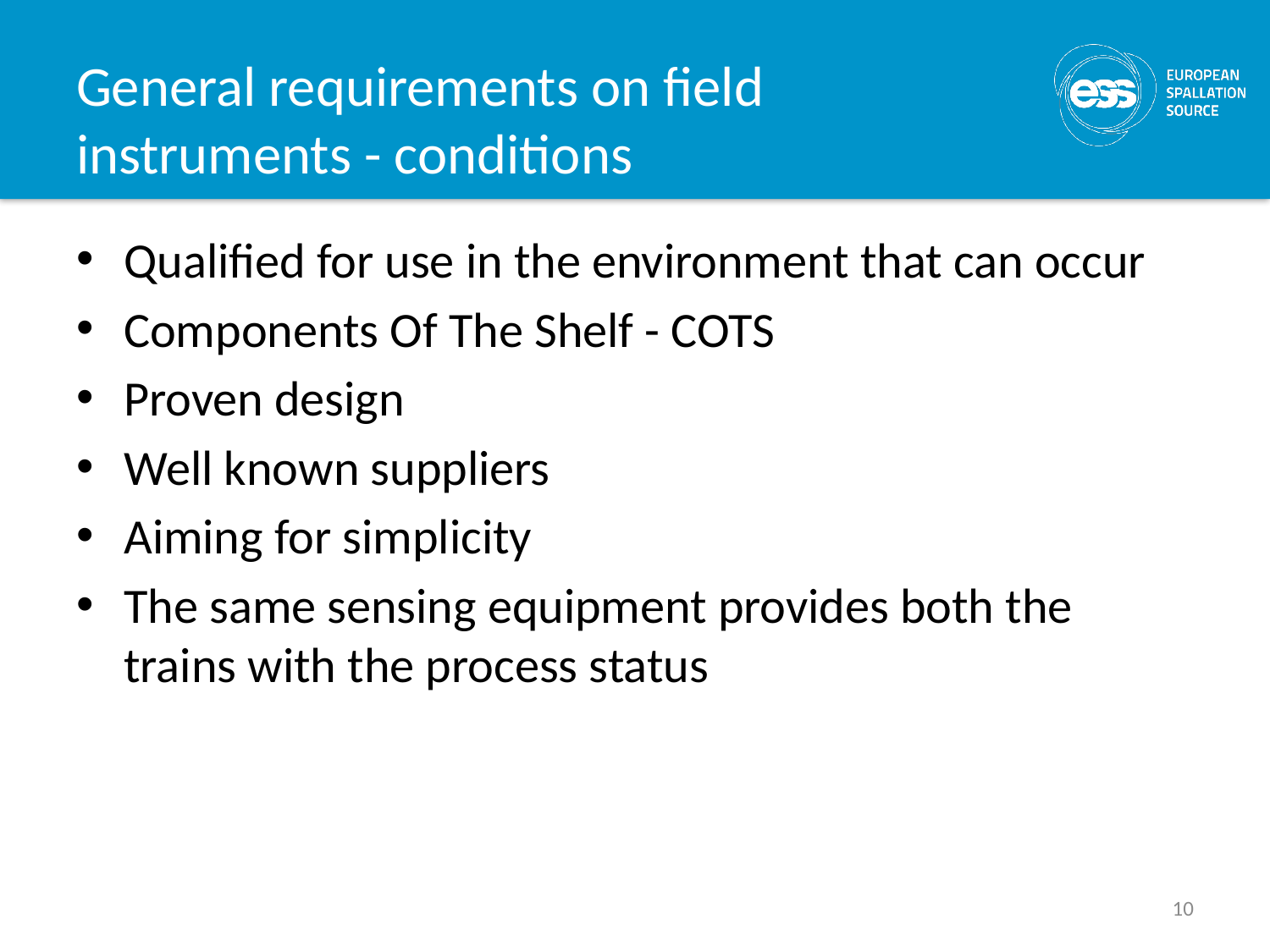

# General requirements on field instruments - conditions
Qualified for use in the environment that can occur
Components Of The Shelf - COTS
Proven design
Well known suppliers
Aiming for simplicity
The same sensing equipment provides both the trains with the process status

10